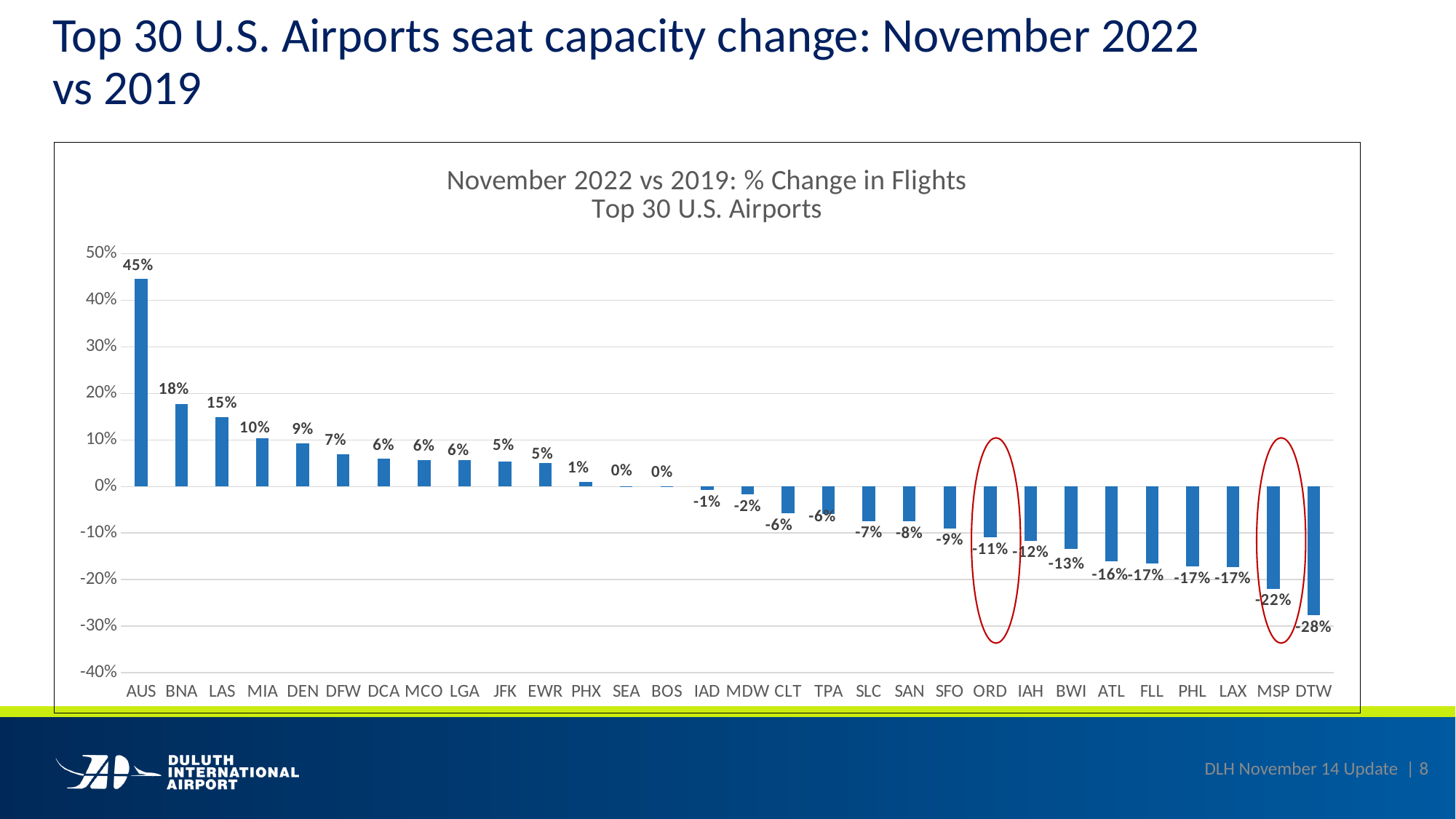

# Top 30 U.S. Airports seat capacity change: November 2022 vs 2019

### Chart: November 2022 vs 2019: % Change in Flights
Top 30 U.S. Airports

| Category | September |
|---|---|
| AUS | 0.4458598792552948 |
| BNA | 0.17670033872127533 |
| LAS | 0.14938080310821533 |
| MIA | 0.103325255215168 |
| DEN | 0.09335512667894363 |
| DFW | 0.06928099691867828 |
| DCA | 0.05946877598762512 |
| MCO | 0.05739893391728401 |
| LGA | 0.05716606229543686 |
| JFK | 0.052948515862226486 |
| EWR | 0.049800798296928406 |
| PHX | 0.009871389716863632 |
| SEA | 0.001171028707176447 |
| BOS | 0.0006142506026662886 |
| IAD | -0.007433408871293068 |
| MDW | -0.017553051933646202 |
| CLT | -0.05771506205201149 |
| TPA | -0.05869181081652641 |
| SLC | -0.0741216391324997 |
| SAN | -0.07523402571678162 |
| SFO | -0.0901108831167221 |
| ORD | -0.10966184735298157 |
| IAH | -0.11610487103462219 |
| BWI | -0.13385826349258423 |
| ATL | -0.16128775477409363 |
| FLL | -0.16602982580661774 |
| PHL | -0.1718551069498062 |
| LAX | -0.1726328432559967 |
| MSP | -0.2196904569864273 |
| DTW | -0.2768292725086212 |

DLH November 14 Update  | 8